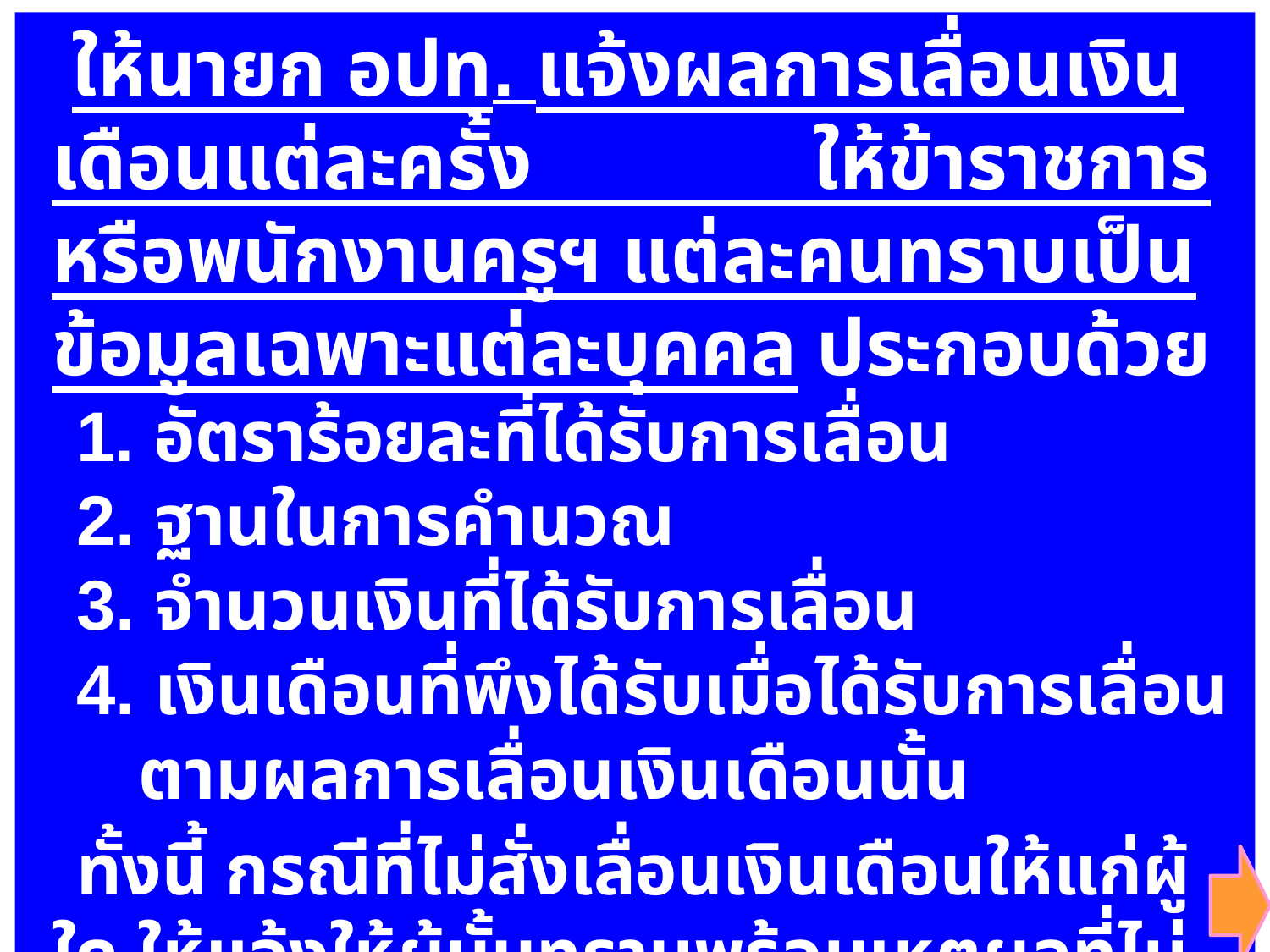

ให้นายก อปท. แจ้งผลการเลื่อนเงินเดือนแต่ละครั้ง              ให้ข้าราชการหรือพนักงานครูฯ แต่ละคนทราบเป็นข้อมูลเฉพาะแต่ละบุคคล ประกอบด้วย
1. อัตราร้อยละที่ได้รับการเลื่อน
2. ฐานในการคำนวณ
3. จำนวนเงินที่ได้รับการเลื่อน
4. เงินเดือนที่พึงได้รับเมื่อได้รับการเลื่อนตามผลการเลื่อนเงินเดือนนั้น
ทั้งนี้ กรณีที่ไม่สั่งเลื่อนเงินเดือนให้แก่ผู้ใด ให้แจ้งให้ผู้นั้นทราบพร้อมเหตุผลที่ไม่สั่งเลื่อนเงินเดือน
| มาตรฐานทั่วไปเดิม | มาตรฐานทั่วไปใหม่ |
| --- | --- |
| - ไม่มีการกำหนด - | ให้นายก อปท. แจ้งผลการเลื่อนเงินเดือนแต่ละครั้ง ให้ข้าราชการหรือพนักงานครูฯ แต่ละคนทราบเป็นข้อมูลเฉพาะแต่ละบุคคล ประกอบด้วย อัตราร้อยละที่ได้รับการเลื่อน ฐานในการคำนวณ จำนวนเงินที่ได้รับการเลื่อน และ เงินเดือนที่พึงได้รับเมื่อได้รับการเลื่อนตามผลการเลื่อนเงินเดือนนั้น ทั้งนี้ กรณีที่ไม่สั่งเลื่อนเงินเดือนให้แก่ผู้ใด ให้แจ้งให้ผู้นั้นทราบพร้อมเหตุผลที่ไม่สั่งเลื่อนเงินเดือน |